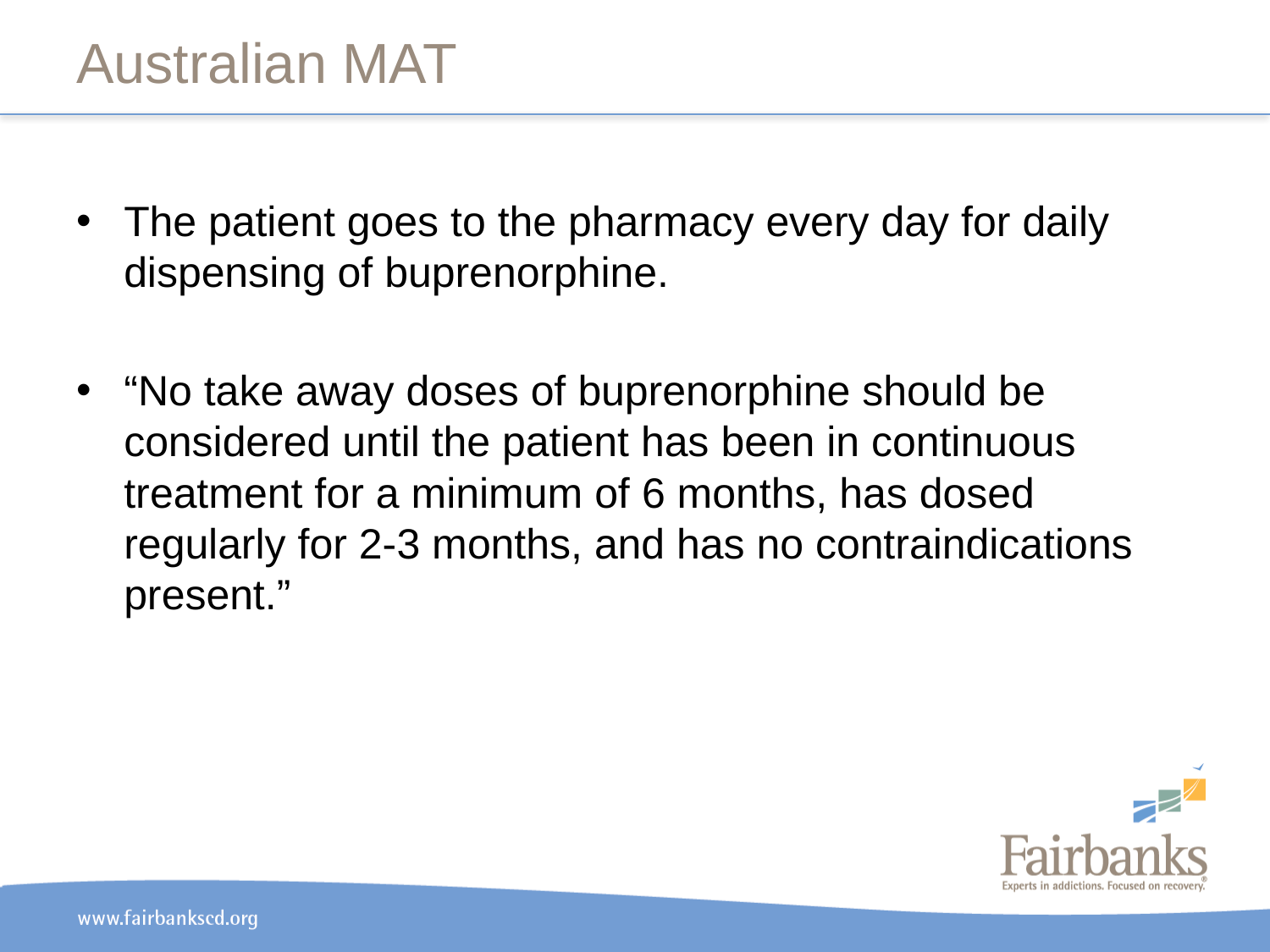

# Australian MAT
The patient goes to the pharmacy every day for daily dispensing of buprenorphine.

“No take away doses of buprenorphine should be considered until the patient has been in continuous treatment for a minimum of 6 months, has dosed regularly for 2-3 months, and has no contraindications present.”